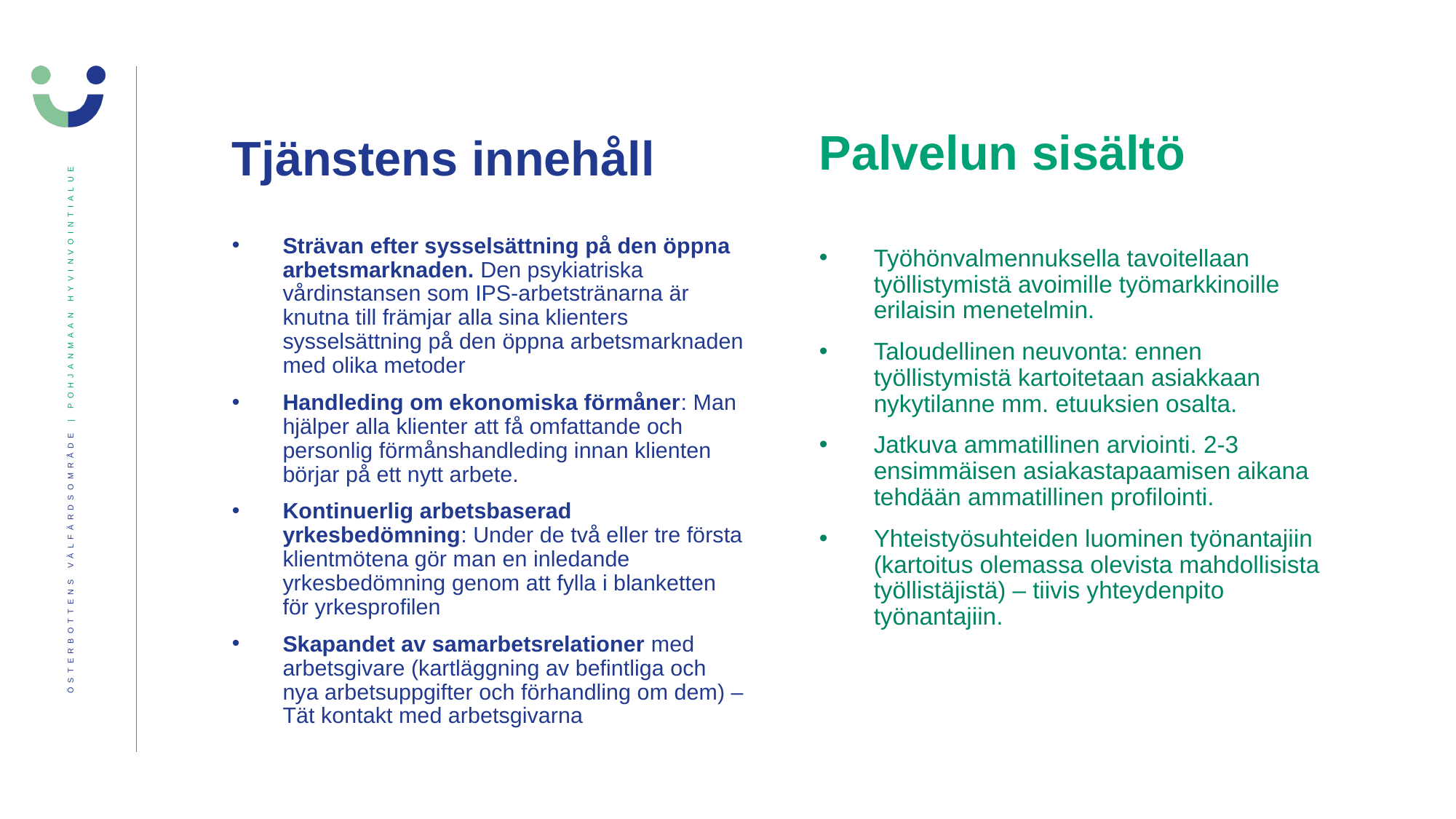

Palvelun sisältö
# Tjänstens innehåll
Strävan efter sysselsättning på den öppna arbetsmarknaden. Den psykiatriska vårdinstansen som IPS-arbetstränarna är knutna till främjar alla sina klienters sysselsättning på den öppna arbetsmarknaden med olika metoder
Handleding om ekonomiska förmåner: Man hjälper alla klienter att få omfattande och personlig förmånshandleding innan klienten börjar på ett nytt arbete.
Kontinuerlig arbetsbaserad yrkesbedömning: Under de två eller tre första klientmötena gör man en inledande yrkesbedömning genom att fylla i blanketten för yrkesprofilen
Skapandet av samarbetsrelationer med arbetsgivare (kartläggning av befintliga och nya arbetsuppgifter och förhandling om dem) – Tät kontakt med arbetsgivarna
Työhönvalmennuksella tavoitellaan työllistymistä avoimille työmarkkinoille erilaisin menetelmin.
Taloudellinen neuvonta: ennen työllistymistä kartoitetaan asiakkaan nykytilanne mm. etuuksien osalta.
Jatkuva ammatillinen arviointi. 2-3 ensimmäisen asiakastapaamisen aikana tehdään ammatillinen profilointi.
Yhteistyösuhteiden luominen työnantajiin (kartoitus olemassa olevista mahdollisista työllistäjistä) – tiivis yhteydenpito työnantajiin.